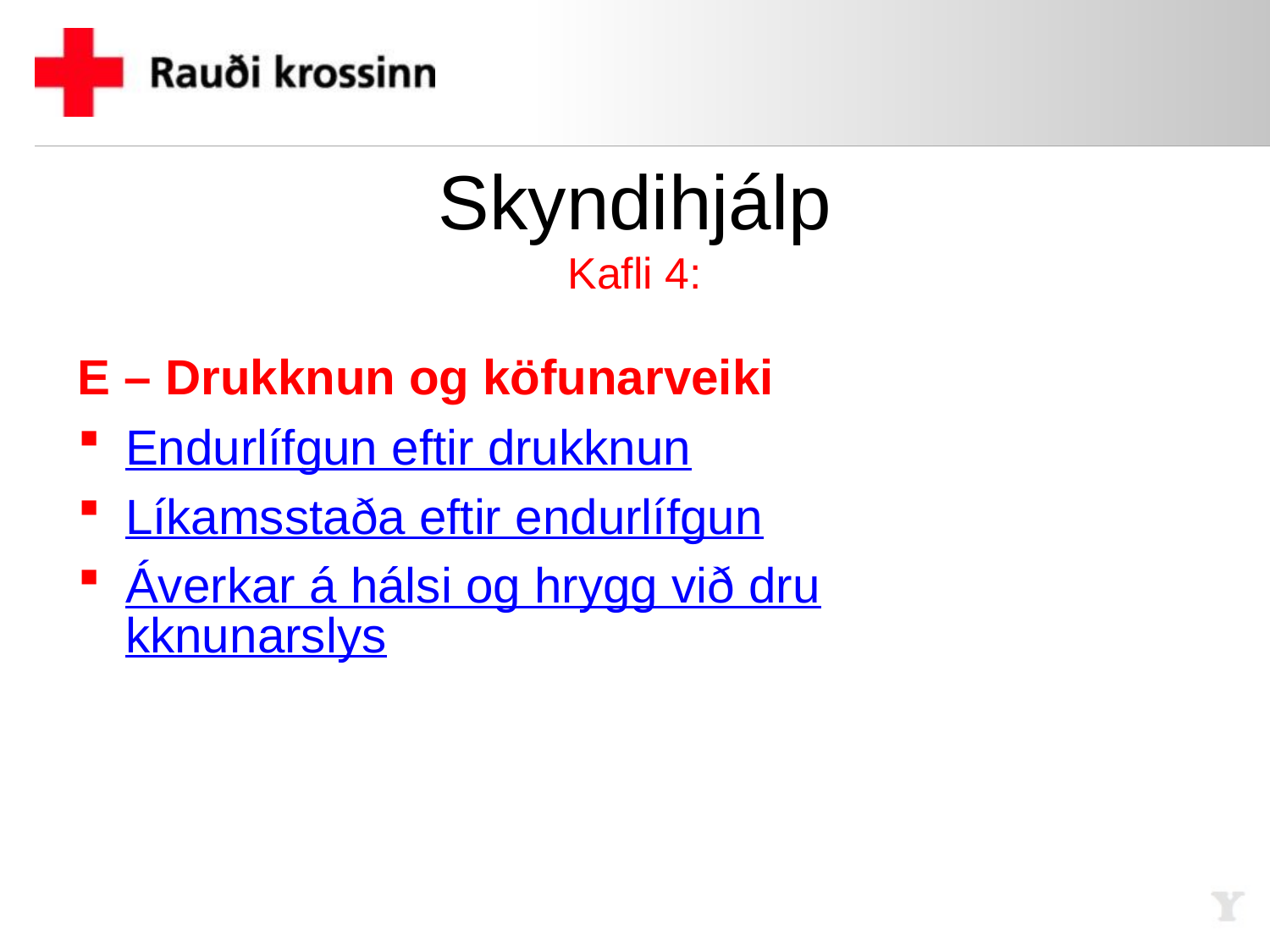

# Skyndihjálp Kafli 4:
E – Drukknun og köfunarveiki
Endurlífgun eftir drukknun
Líkamsstaða eftir endurlífgun
Áverkar á hálsi og hrygg við drukknunarslys